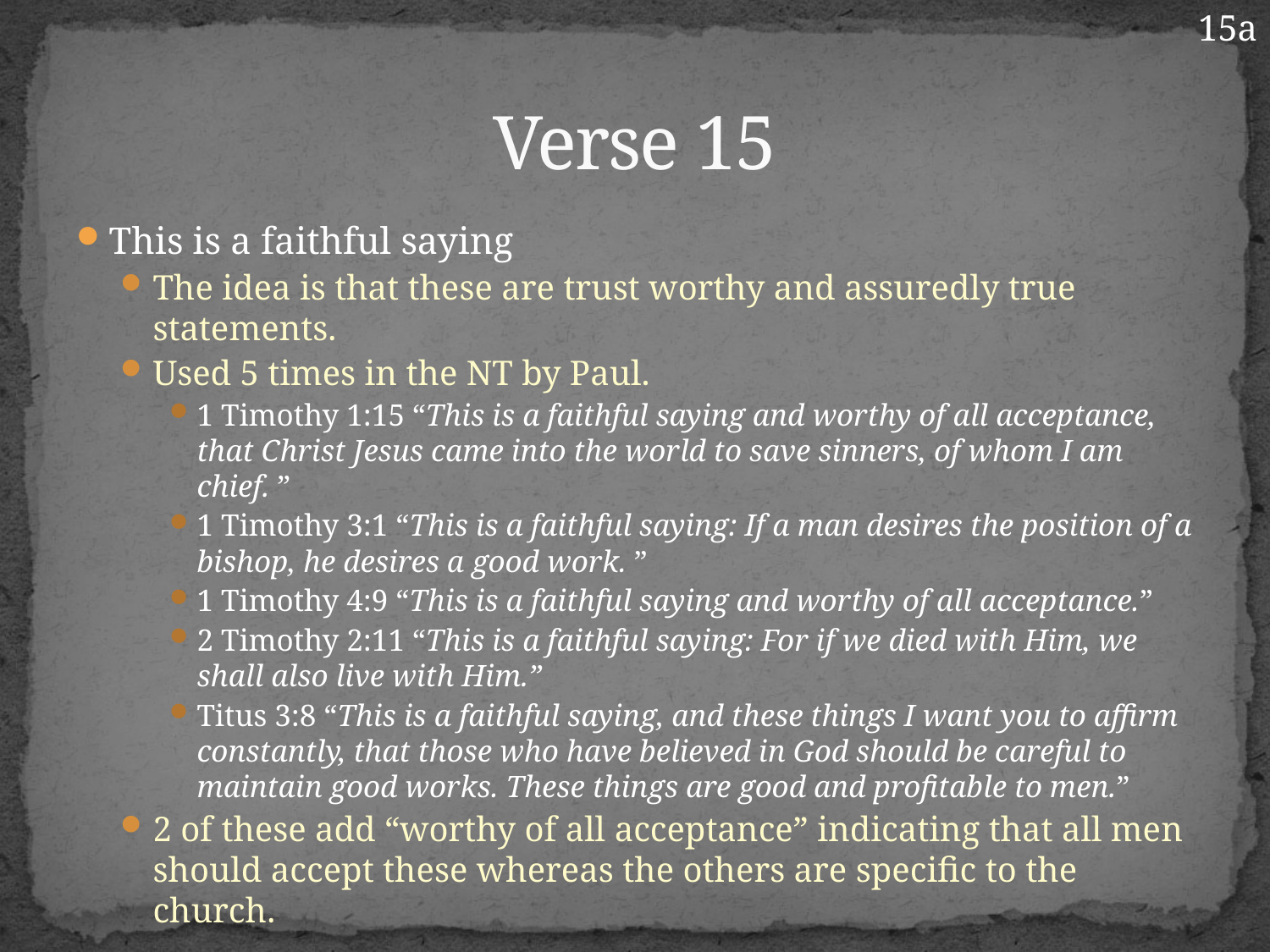

15a
# Verse 15
This is a faithful saying
The idea is that these are trust worthy and assuredly true statements.
Used 5 times in the NT by Paul.
1 Timothy 1:15 “This is a faithful saying and worthy of all acceptance, that Christ Jesus came into the world to save sinners, of whom I am chief. ”
1 Timothy 3:1 “This is a faithful saying: If a man desires the position of a bishop, he desires a good work. ”
1 Timothy 4:9 “This is a faithful saying and worthy of all acceptance.”
2 Timothy 2:11 “This is a faithful saying: For if we died with Him, we shall also live with Him.”
Titus 3:8 “This is a faithful saying, and these things I want you to affirm constantly, that those who have believed in God should be careful to maintain good works. These things are good and profitable to men.”
2 of these add “worthy of all acceptance” indicating that all men should accept these whereas the others are specific to the church.